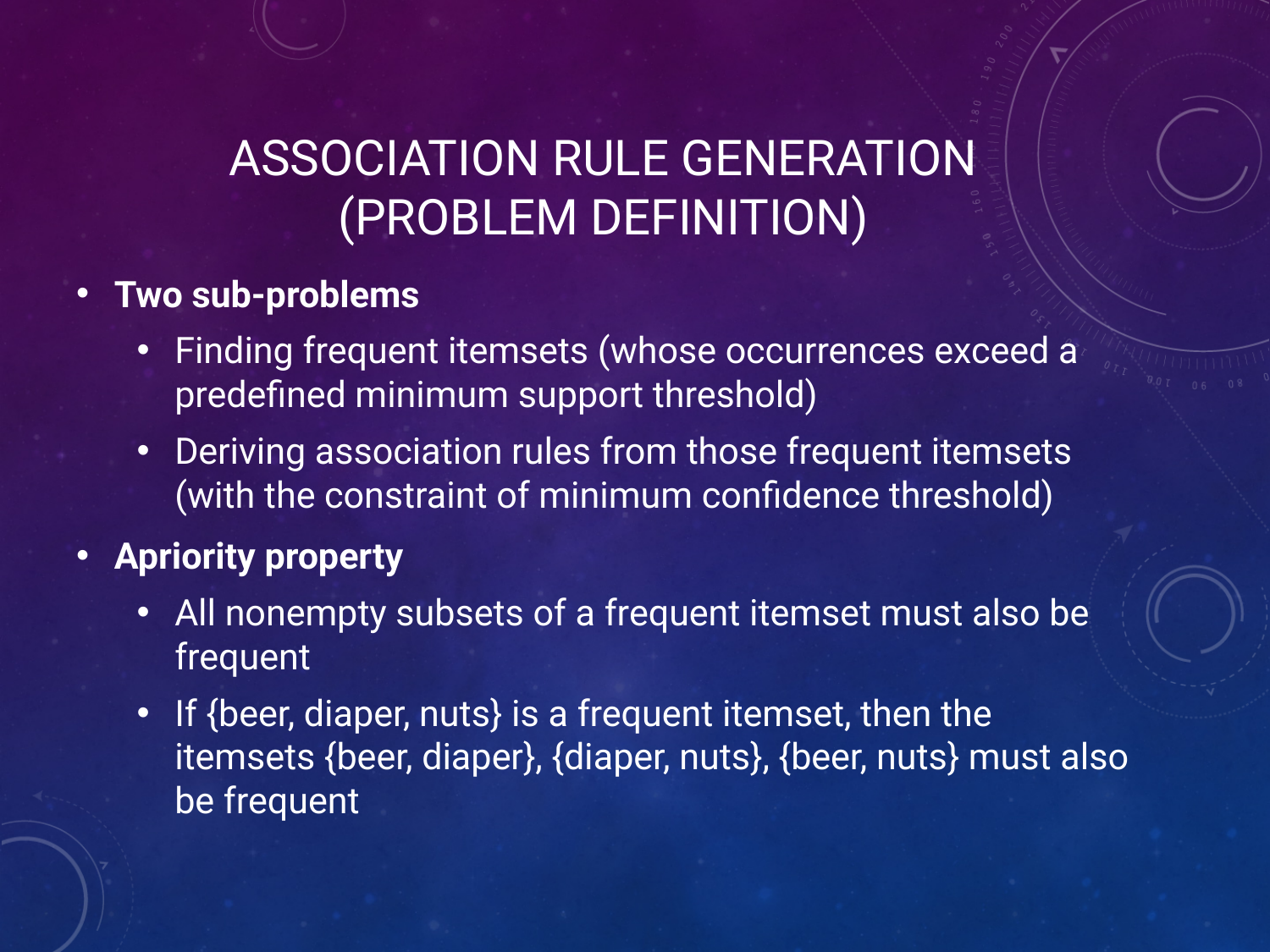

# Association Rule Generation (Problem definition)
Two sub-problems
Finding frequent itemsets (whose occurrences exceed a predefined minimum support threshold)
Deriving association rules from those frequent itemsets (with the constraint of minimum confidence threshold)
Apriority property
All nonempty subsets of a frequent itemset must also be frequent
If {beer, diaper, nuts} is a frequent itemset, then the itemsets {beer, diaper}, {diaper, nuts}, {beer, nuts} must also be frequent